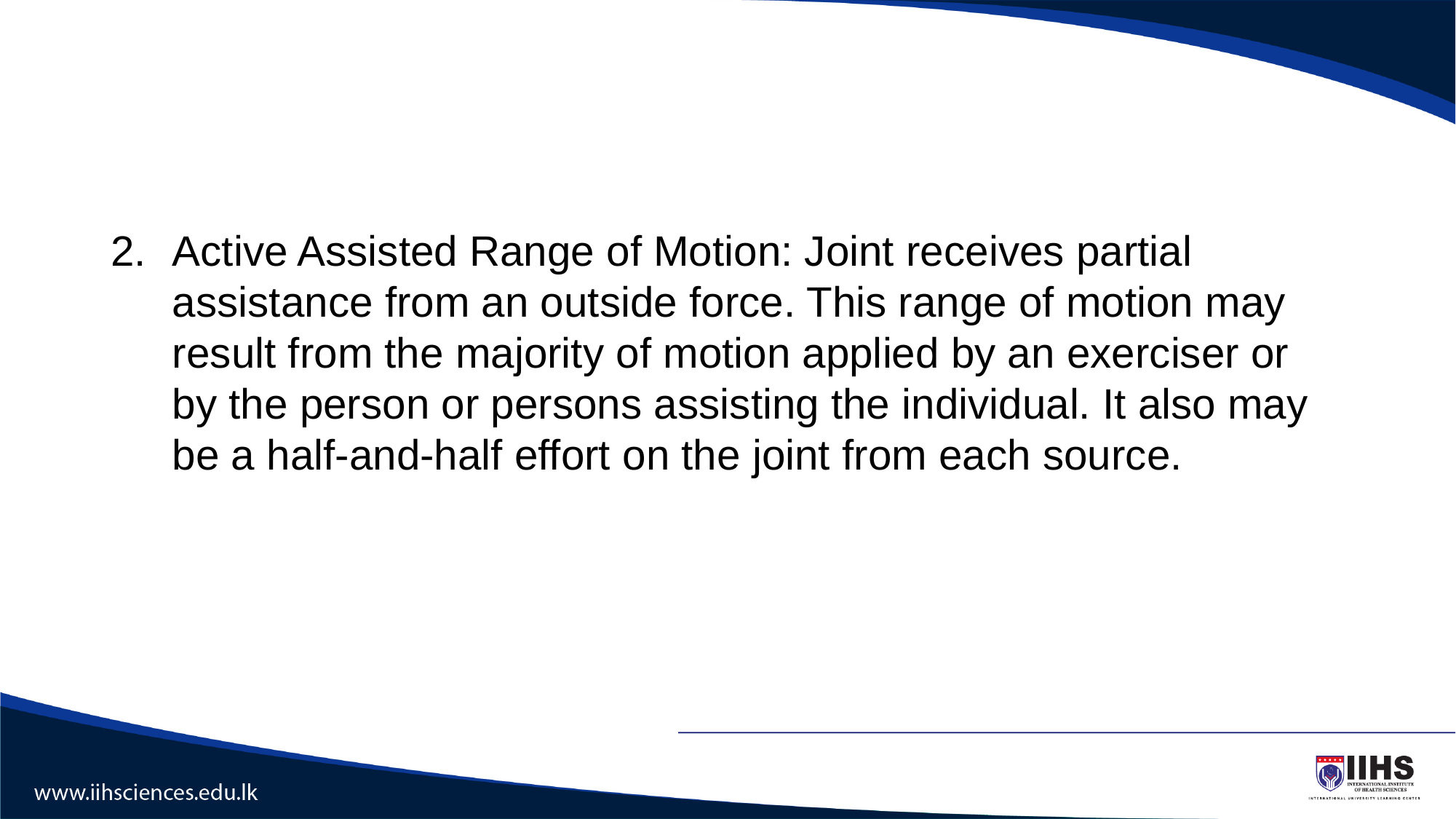

#
Active Assisted Range of Motion: Joint receives partial assistance from an outside force. This range of motion may result from the majority of motion applied by an exerciser or by the person or persons assisting the individual. It also may be a half-and-half effort on the joint from each source.